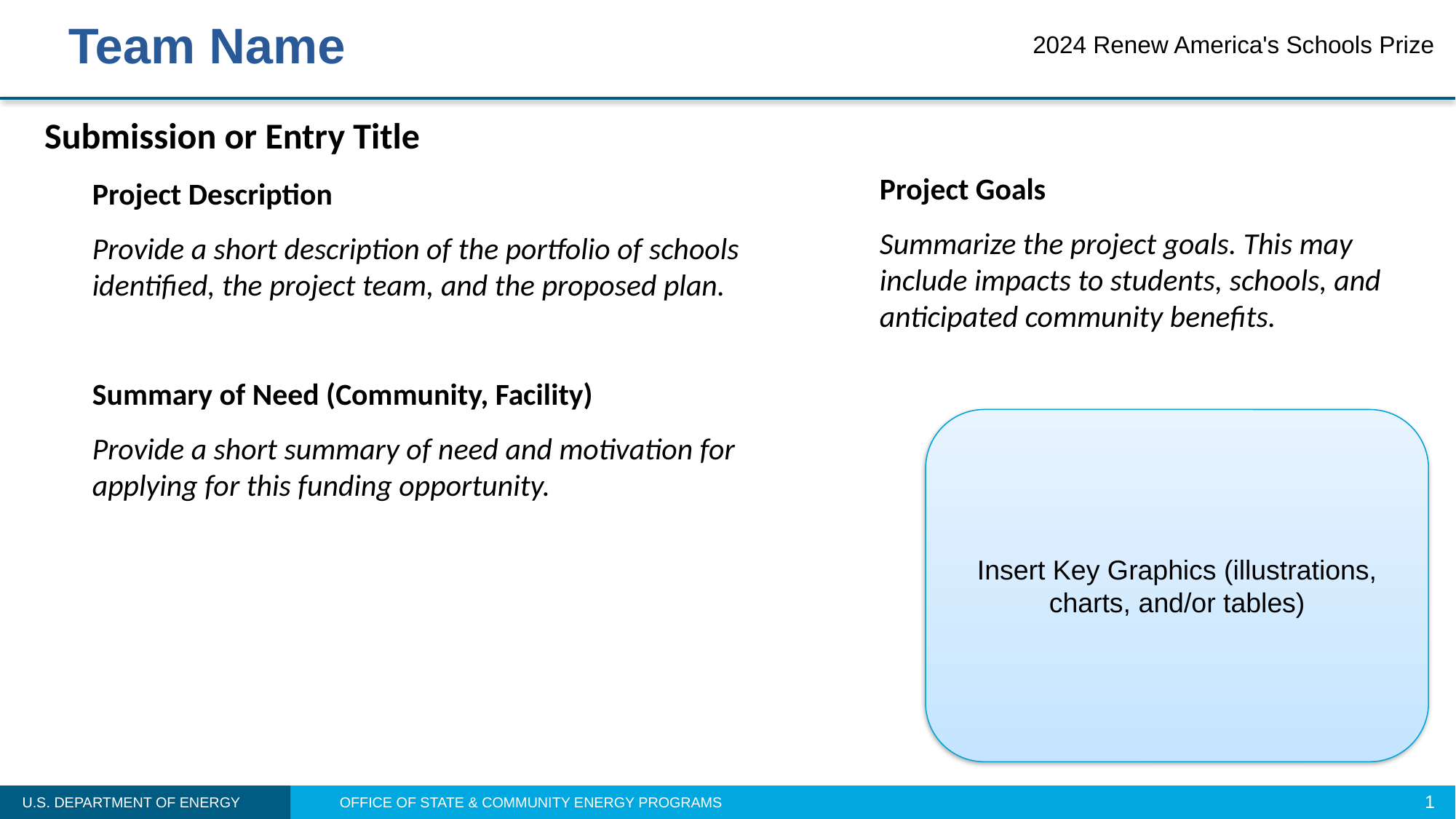

# Team Name
2024 Renew America's Schools Prize
Submission or Entry Title
Project Description
Provide a short description of the portfolio of schools identified, the project team, and the proposed plan.

Summary of Need (Community, Facility)
Provide a short summary of need and motivation for applying for this funding opportunity.

Project Goals
Summarize the project goals. This may include impacts to students, schools, and anticipated community benefits.
Insert Key Graphics (illustrations, charts, and/or tables)
1